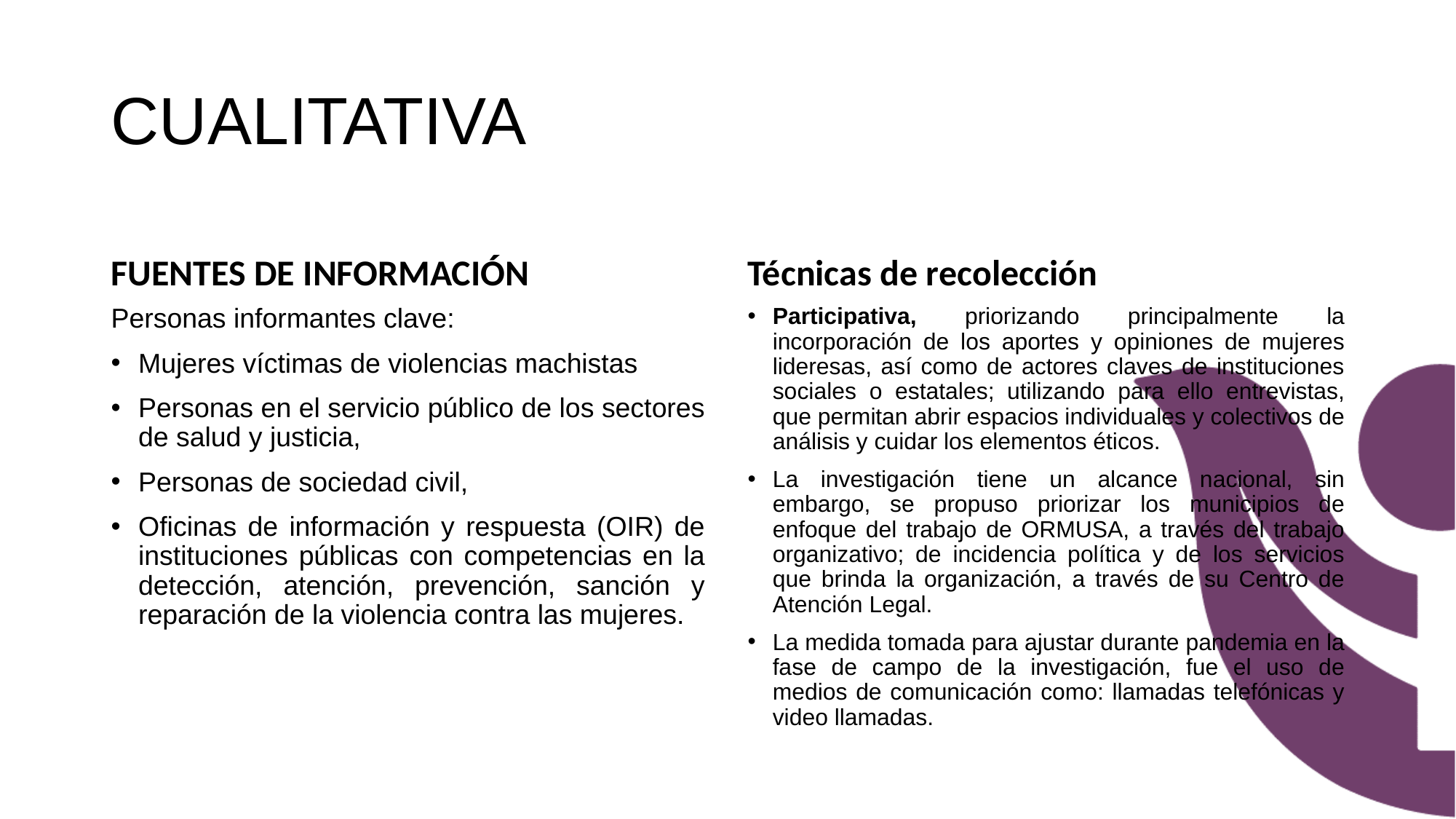

# CUALITATIVA
FUENTES DE INFORMACIÓN
Técnicas de recolección
Personas informantes clave:
Mujeres víctimas de violencias machistas
Personas en el servicio público de los sectores de salud y justicia,
Personas de sociedad civil,
Oficinas de información y respuesta (OIR) de instituciones públicas con competencias en la detección, atención, prevención, sanción y reparación de la violencia contra las mujeres.
Participativa, priorizando principalmente la incorporación de los aportes y opiniones de mujeres lideresas, así como de actores claves de instituciones sociales o estatales; utilizando para ello entrevistas, que permitan abrir espacios individuales y colectivos de análisis y cuidar los elementos éticos.
La investigación tiene un alcance nacional, sin embargo, se propuso priorizar los municipios de enfoque del trabajo de ORMUSA, a través del trabajo organizativo; de incidencia política y de los servicios que brinda la organización, a través de su Centro de Atención Legal.
La medida tomada para ajustar durante pandemia en la fase de campo de la investigación, fue el uso de medios de comunicación como: llamadas telefónicas y video llamadas.